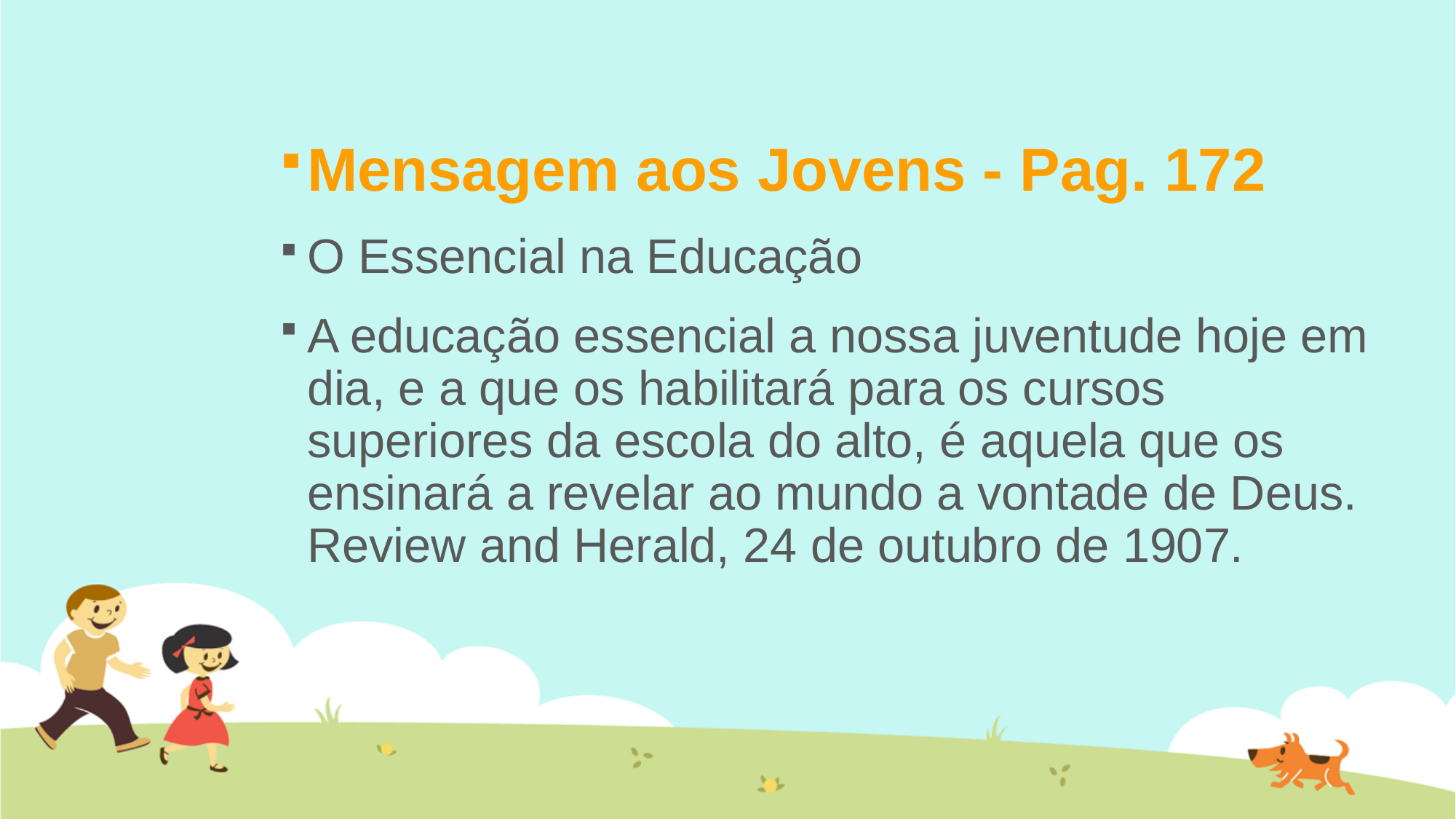

Mensagem aos Jovens - Pag. 172
O Essencial na Educação
A educação essencial a nossa juventude hoje em dia, e a que os habilitará para os cursos superiores da escola do alto, é aquela que os ensinará a revelar ao mundo a vontade de Deus. Review and Herald, 24 de outubro de 1907.